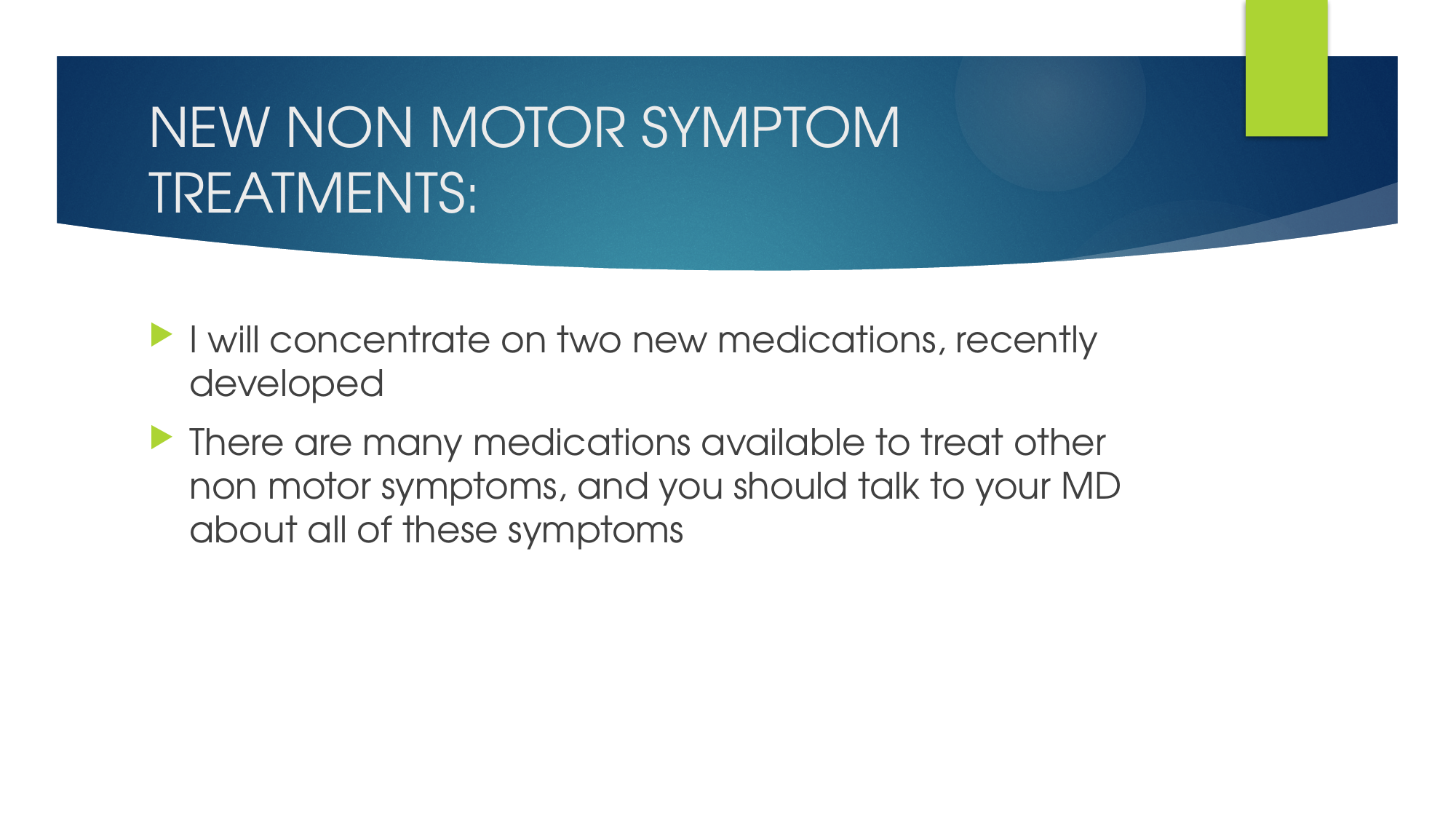

# NEW NON MOTOR SYMPTOM TREATMENTS:
I will concentrate on two new medications, recently developed
There are many medications available to treat other non motor symptoms, and you should talk to your MD about all of these symptoms